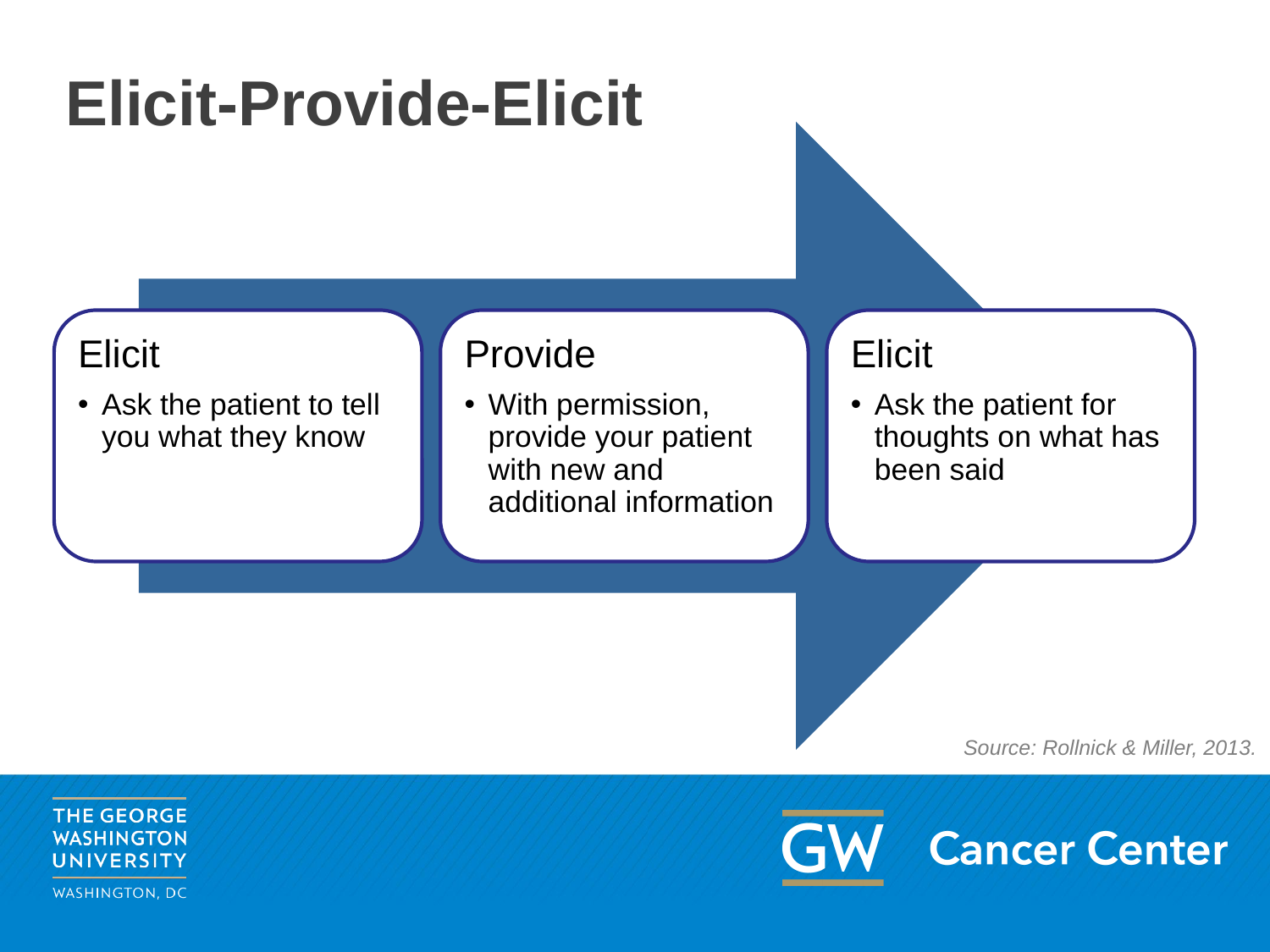

# Elicit-Provide-Elicit

Elicit
Ask the patient to tell you what they know
Provide
With permission, provide your patient with new and additional information
Elicit
Ask the patient for thoughts on what has been said
Source: Rollnick & Miller, 2013.